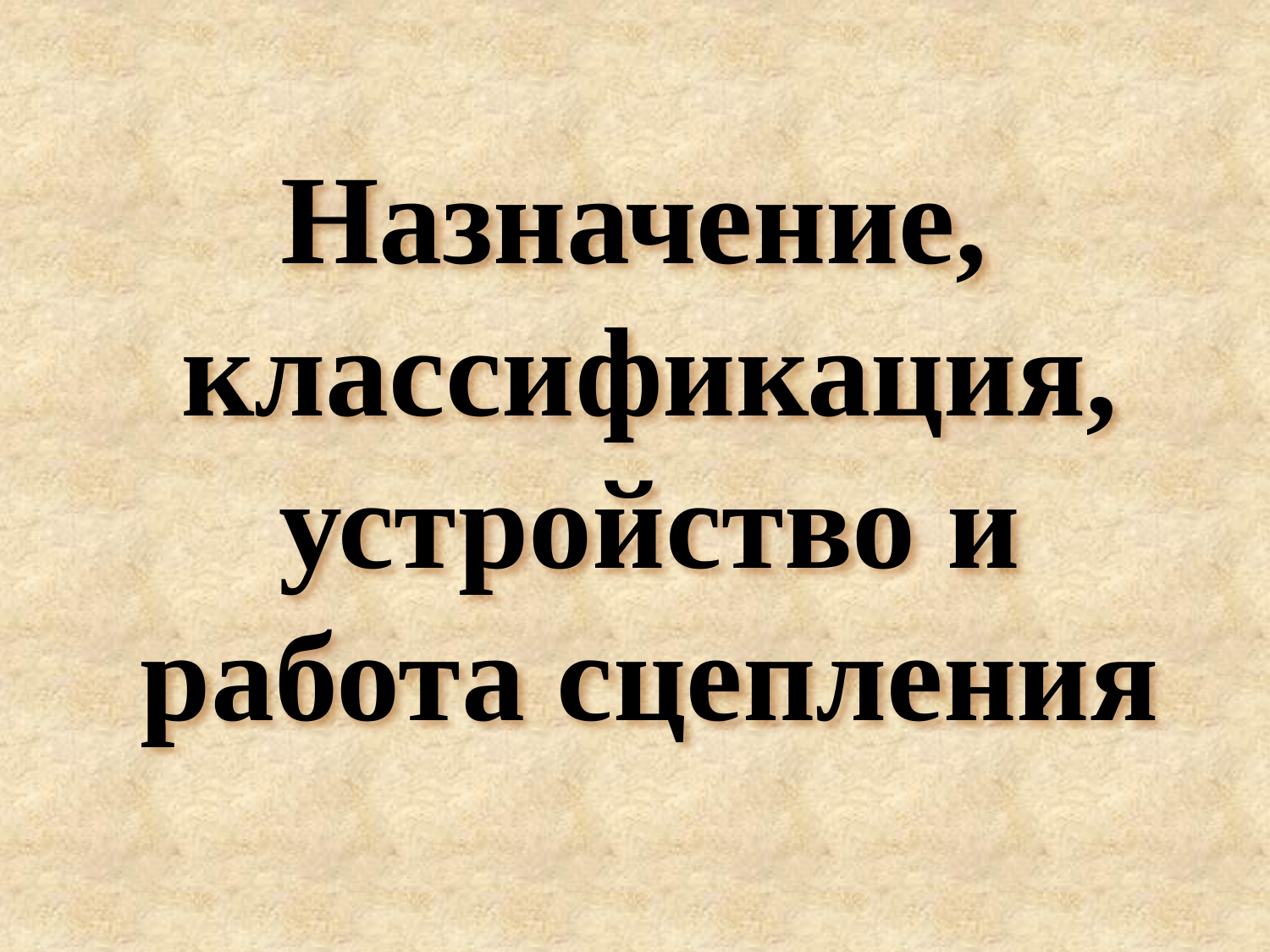

# Назначение,  классификация, устройство и работа сцепления